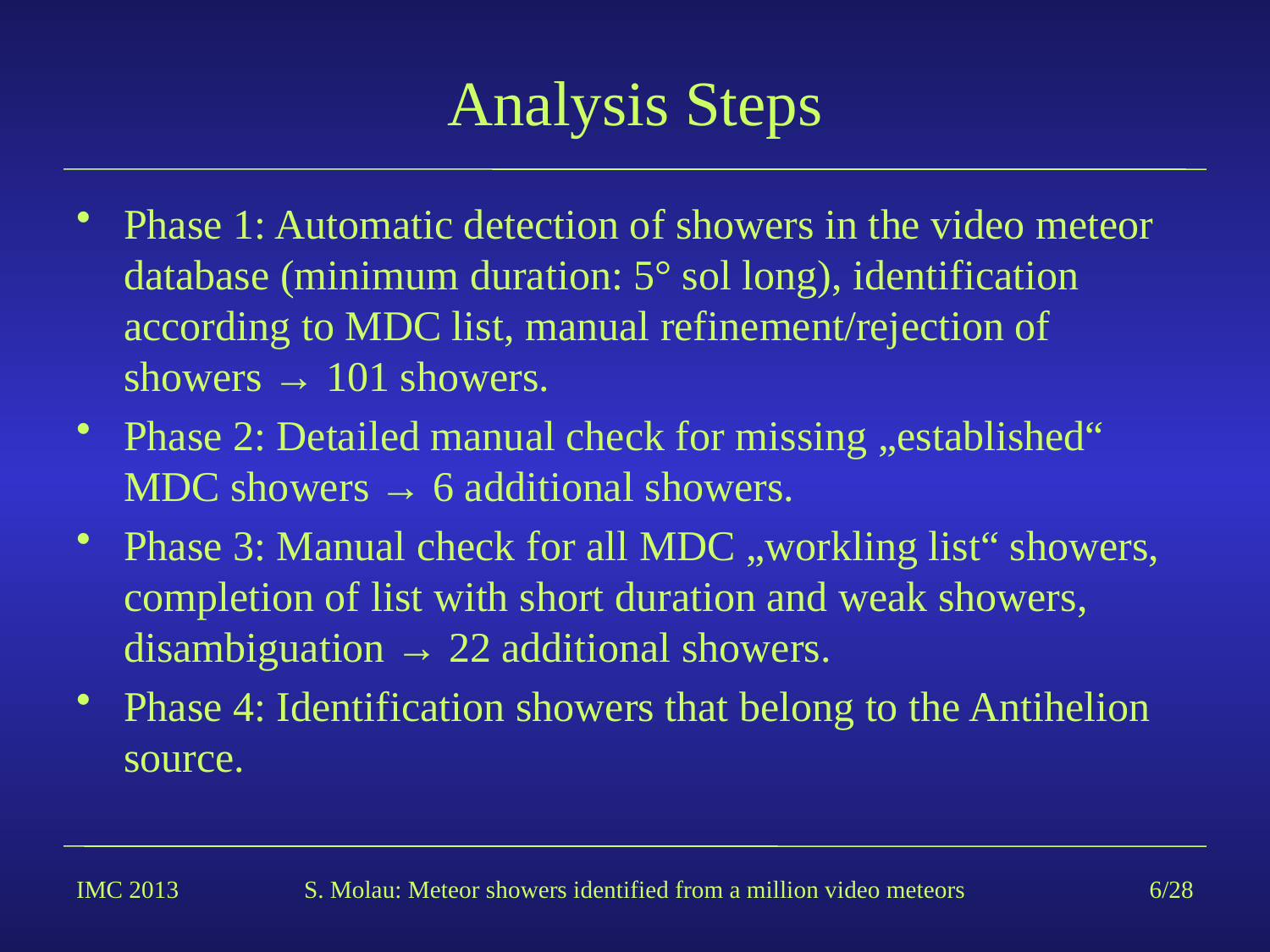

# Analysis Steps
Phase 1: Automatic detection of showers in the video meteor database (minimum duration: 5° sol long), identification according to MDC list, manual refinement/rejection of showers → 101 showers.
Phase 2: Detailed manual check for missing „established“ MDC showers → 6 additional showers.
Phase 3: Manual check for all MDC „workling list“ showers, completion of list with short duration and weak showers, disambiguation → 22 additional showers.
Phase 4: Identification showers that belong to the Antihelion source.
IMC 2013
S. Molau: Meteor showers identified from a million video meteors
6/28